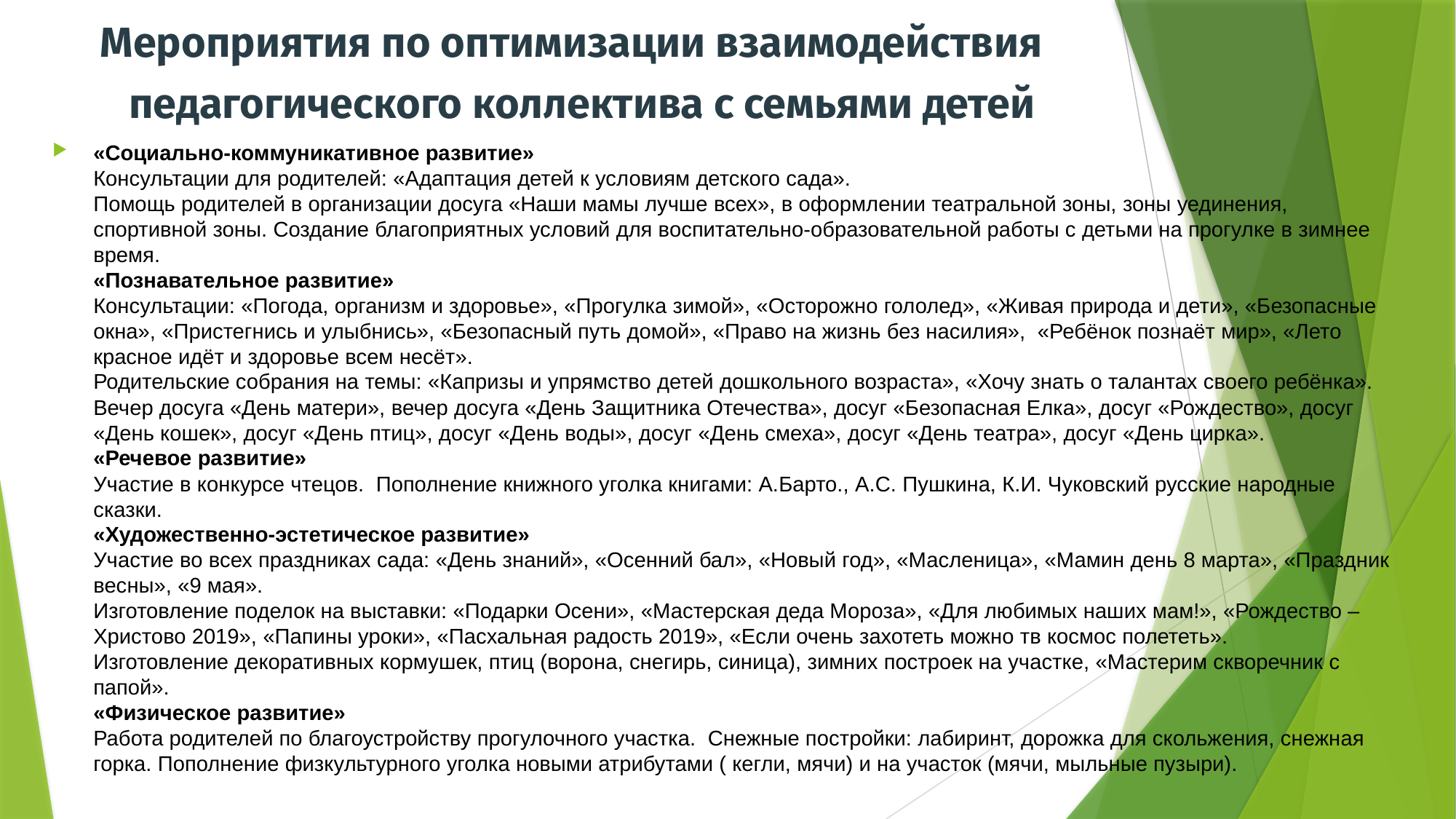

# Мероприятия по оптимизации взаимодействия педагогического коллектива с семьями детей
«Социально-коммуникативное развитие»
Консультации для родителей: «Адаптация детей к условиям детского сада».
Помощь родителей в организации досуга «Наши мамы лучше всех», в оформлении театральной зоны, зоны уединения, спортивной зоны. Создание благоприятных условий для воспитательно-образовательной работы с детьми на прогулке в зимнее время.
«Познавательное развитие»
Консультации: «Погода, организм и здоровье», «Прогулка зимой», «Осторожно гололед», «Живая природа и дети», «Безопасные окна», «Пристегнись и улыбнись», «Безопасный путь домой», «Право на жизнь без насилия»,  «Ребёнок познаёт мир», «Лето красное идёт и здоровье всем несёт».
Родительские собрания на темы: «Капризы и упрямство детей дошкольного возраста», «Хочу знать о талантах своего ребёнка». Вечер досуга «День матери», вечер досуга «День Защитника Отечества», досуг «Безопасная Елка», досуг «Рождество», досуг «День кошек», досуг «День птиц», досуг «День воды», досуг «День смеха», досуг «День театра», досуг «День цирка».
«Речевое развитие»
Участие в конкурсе чтецов.  Пополнение книжного уголка книгами: А.Барто., А.С. Пушкина, К.И. Чуковский русские народные сказки.
«Художественно-эстетическое развитие»
Участие во всех праздниках сада: «День знаний», «Осенний бал», «Новый год», «Масленица», «Мамин день 8 марта», «Праздник весны», «9 мая».
Изготовление поделок на выставки: «Подарки Осени», «Мастерская деда Мороза», «Для любимых наших мам!», «Рождество – Христово 2019», «Папины уроки», «Пасхальная радость 2019», «Если очень захотеть можно тв космос полететь».
Изготовление декоративных кормушек, птиц (ворона, снегирь, синица), зимних построек на участке, «Мастерим скворечник с папой».
«Физическое развитие»
Работа родителей по благоустройству прогулочного участка.  Снежные постройки: лабиринт, дорожка для скольжения, снежная горка. Пополнение физкультурного уголка новыми атрибутами ( кегли, мячи) и на участок (мячи, мыльные пузыри).